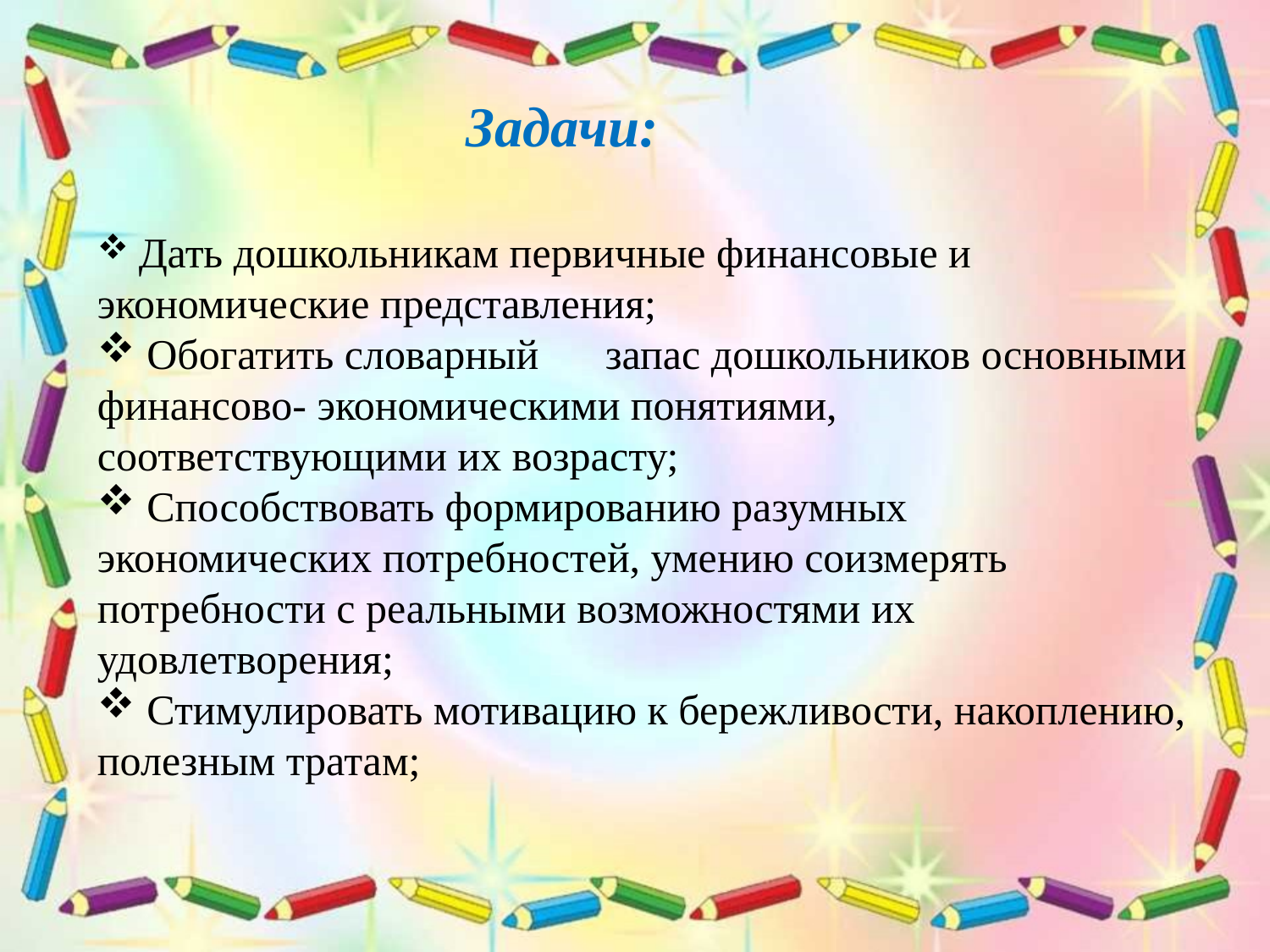

Задачи:

 Дать дошкольникам первичные финансовые и экономические представления;
 Обогатить словарный	запас дошкольников основными финансово- экономическими понятиями, соответствующими их возрасту;
 Способствовать формированию разумных	 экономических потребностей, умению соизмерять потребности с реальными возможностями их удовлетворения;
 Стимулировать мотивацию к бережливости, накоплению, полезным тратам;